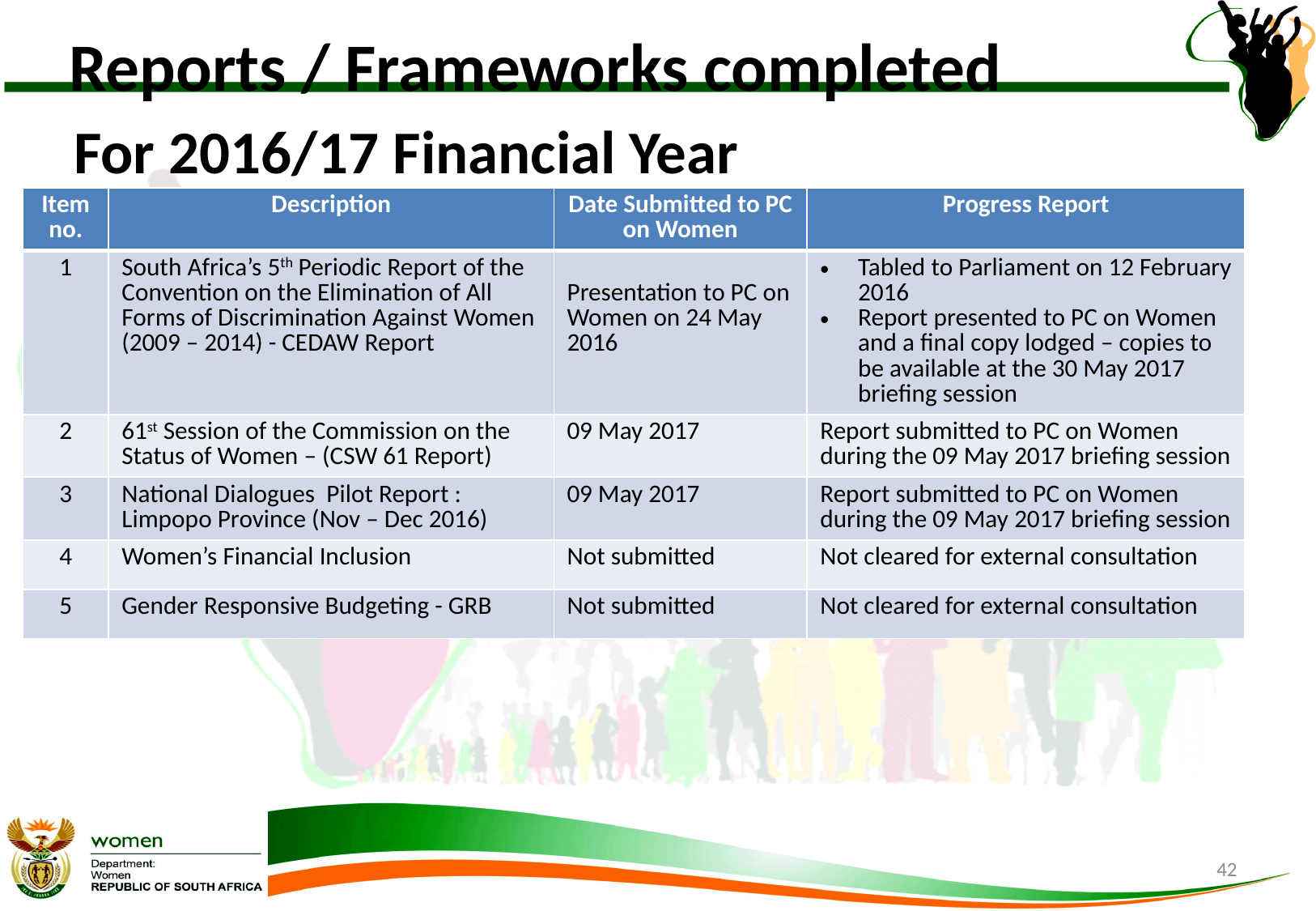

# Reports / Frameworks completed
 For 2016/17 Financial Year
| Item no. | Description | Date Submitted to PC on Women | Progress Report |
| --- | --- | --- | --- |
| 1 | South Africa’s 5th Periodic Report of the Convention on the Elimination of All Forms of Discrimination Against Women (2009 – 2014) - CEDAW Report | Presentation to PC on Women on 24 May 2016 | Tabled to Parliament on 12 February 2016 Report presented to PC on Women and a final copy lodged – copies to be available at the 30 May 2017 briefing session |
| 2 | 61st Session of the Commission on the Status of Women – (CSW 61 Report) | 09 May 2017 | Report submitted to PC on Women during the 09 May 2017 briefing session |
| 3 | National Dialogues Pilot Report : Limpopo Province (Nov – Dec 2016) | 09 May 2017 | Report submitted to PC on Women during the 09 May 2017 briefing session |
| 4 | Women’s Financial Inclusion | Not submitted | Not cleared for external consultation |
| 5 | Gender Responsive Budgeting - GRB | Not submitted | Not cleared for external consultation |
42